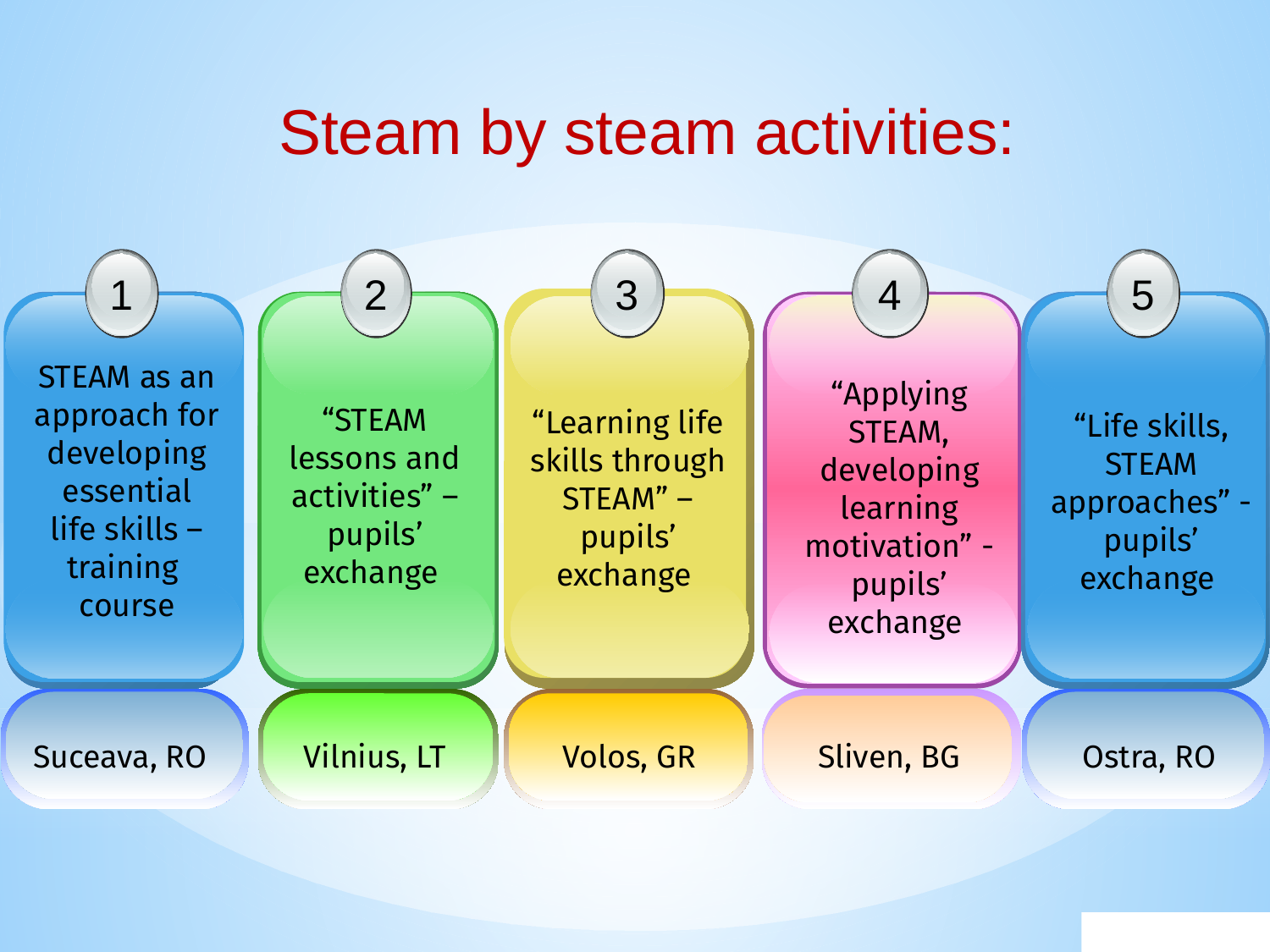

Steam by steam activities:

1

2

3

4

5

STEAM as an
approach for
developing
essential
life skills – training
course
“Applying STEAM, developing learning motivation” - pupils’
exchange

“STEAM lessons and activities” – pupils’
exchange
“Learning life skills through STEAM” – pupils’
exchange

“Life skills, STEAM approaches” - pupils’
exchange

Sliven, BG

Ostra, RO
Volos, GR

Suceava, RO

Vilnius, LT